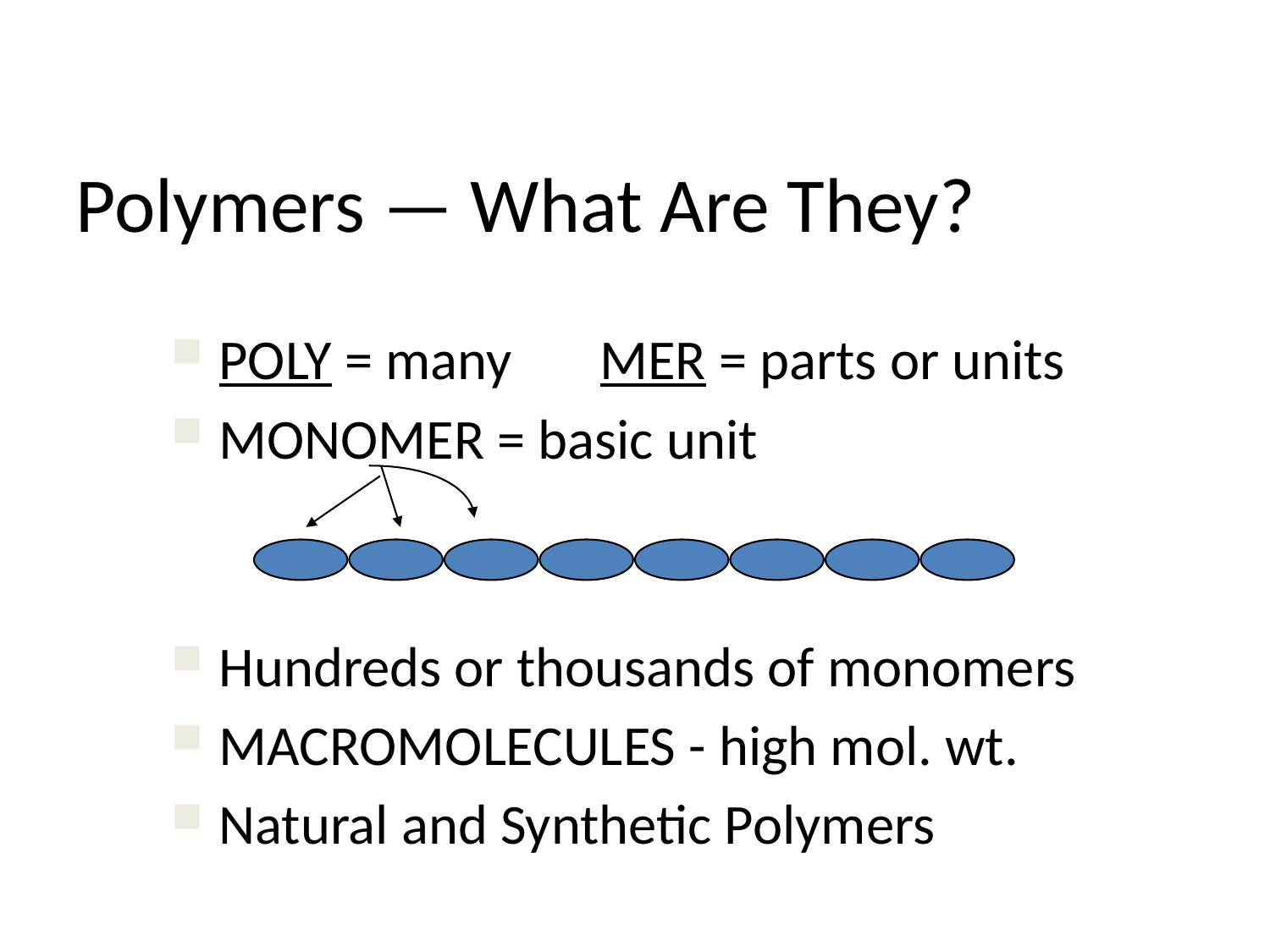

#
Polymers — What Are They?

POLY = many 	MER = parts or units
MONOMER = basic unit

Hundreds or thousands of monomers
MACROMOLECULES - high mol. wt.
Natural and Synthetic Polymers